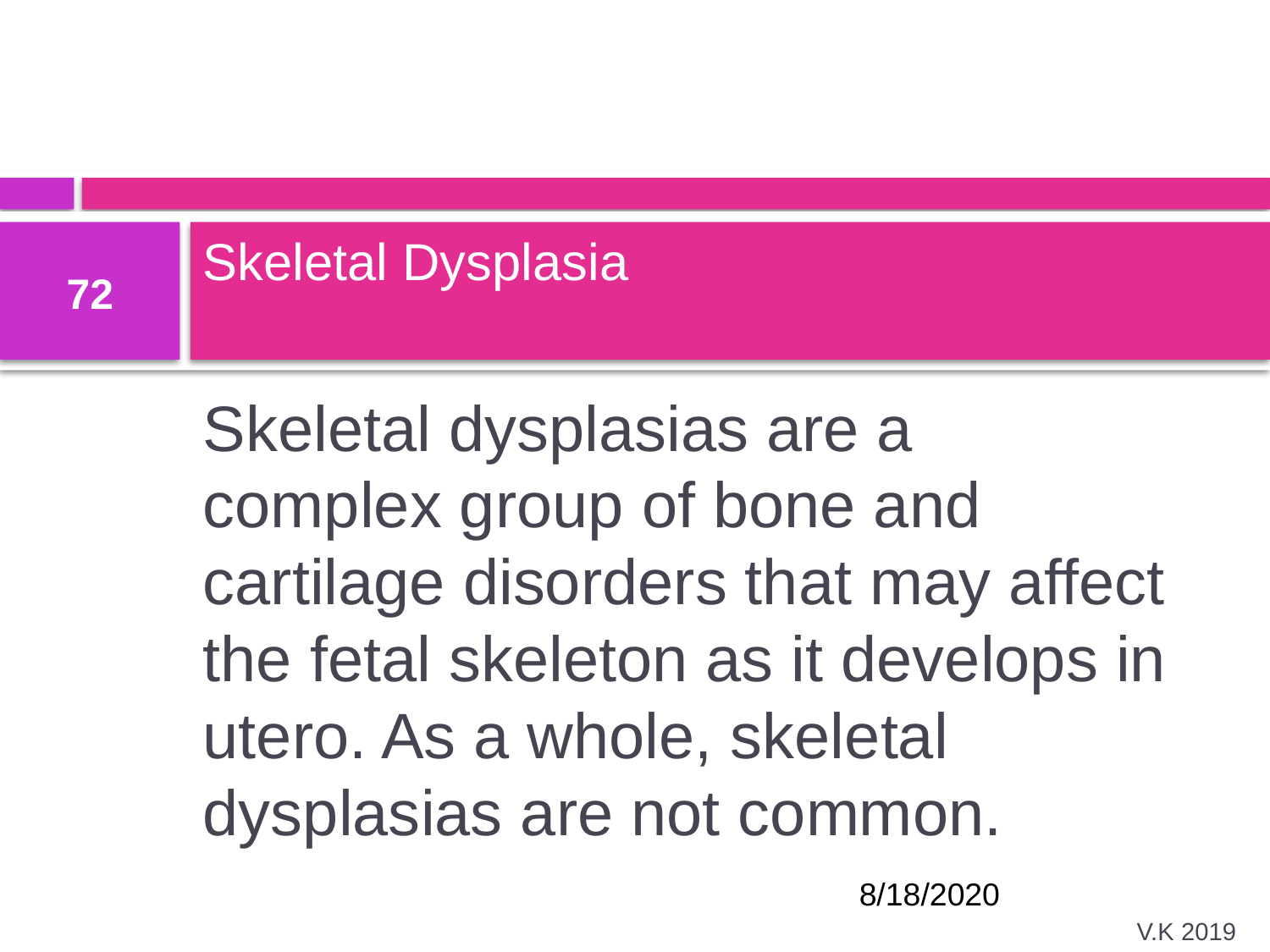

# Skeletal Dysplasia
72
Skeletal dysplasias are a complex group of bone and cartilage disorders that may affect the fetal skeleton as it develops in utero. As a whole, skeletal dysplasias are not common.

8/18/2020
V.K 2019